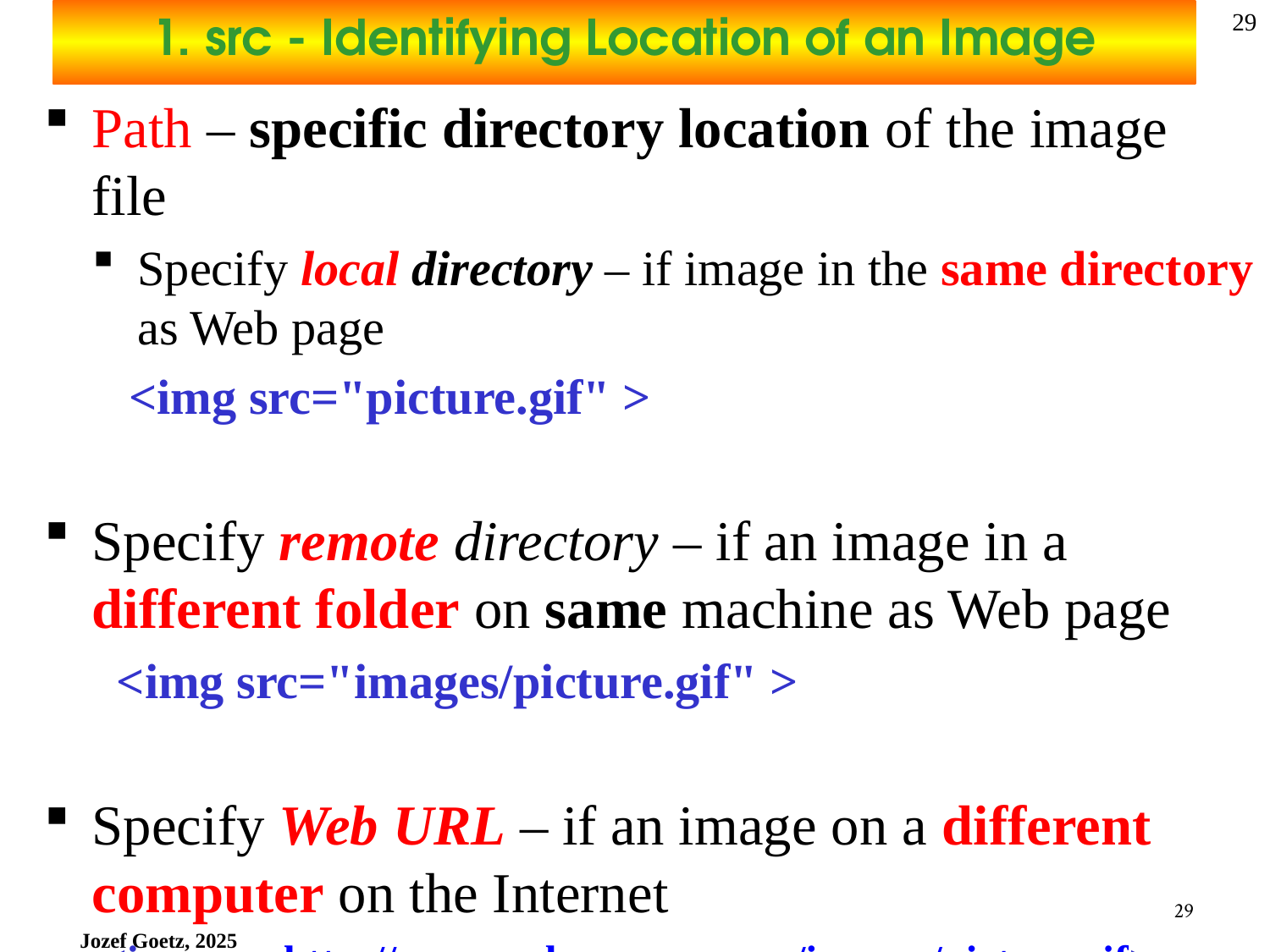

1. src - Identifying Location of an Image
29
Path – specific directory location of the image file
Specify local directory – if image in the same directory as Web page
   <img src="picture.gif" >

Specify remote directory – if an image in a different folder on same machine as Web page
  <img src="images/picture.gif" >

Specify Web URL – if an image on a different computer on the Internet
 <img src=http://www.web-nswers.com/images/picture.gif>
29